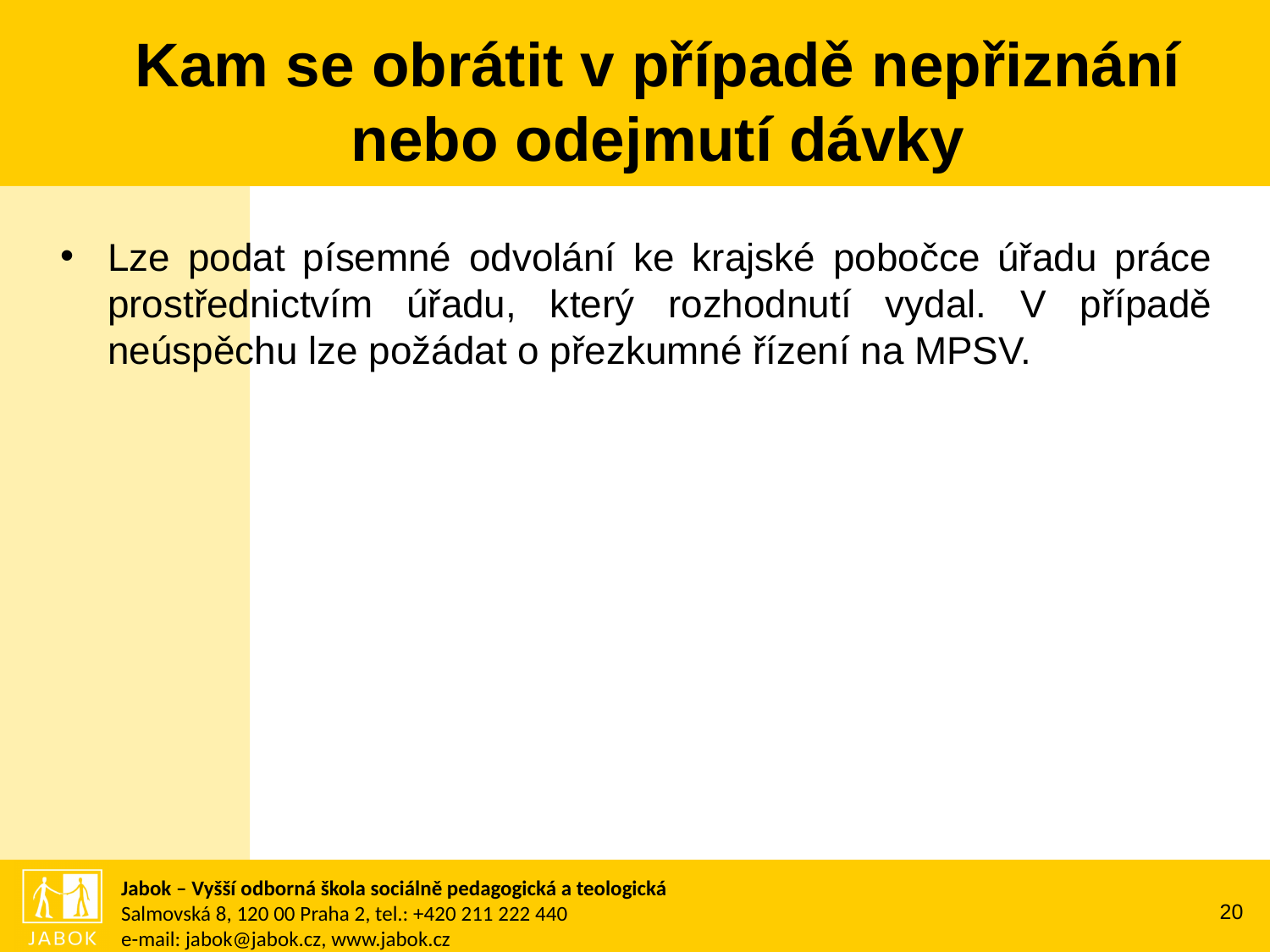

# Kam se obrátit v případě nepřiznání nebo odejmutí dávky
Lze podat písemné odvolání ke krajské pobočce úřadu práce prostřednictvím úřadu, který rozhodnutí vydal. V případě neúspěchu lze požádat o přezkumné řízení na MPSV.